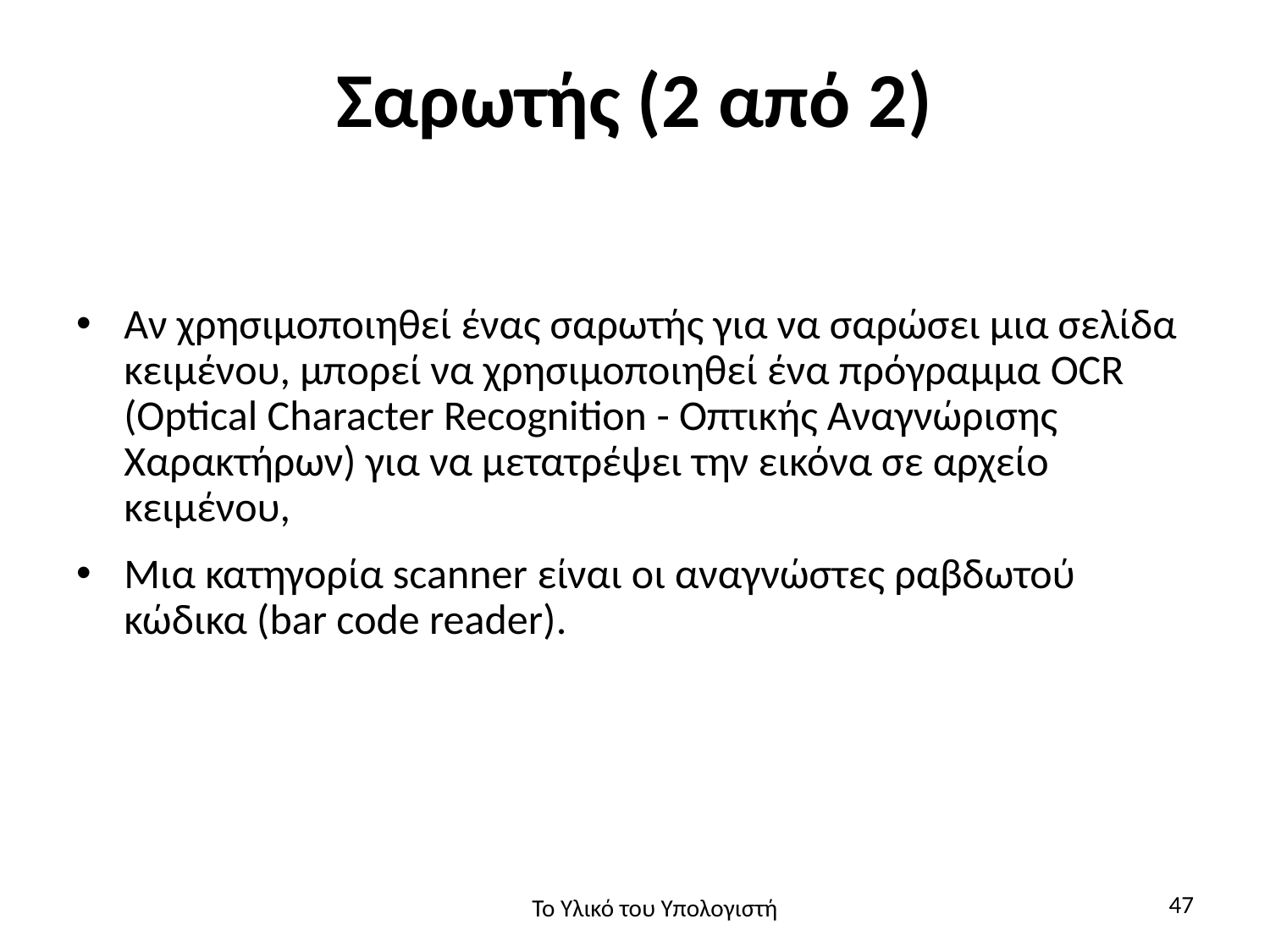

# Σαρωτής (2 από 2)
Αν χρησιμοποιηθεί ένας σαρωτής για να σαρώσει μια σελίδα κειμένου, μπορεί να χρησιμοποιηθεί ένα πρόγραμμα OCR (Optical Character Recognition - Οπτικής Αναγνώρισης Χαρακτήρων) για να μετατρέψει την εικόνα σε αρχείο κειμένου,
Μια κατηγορία scanner είναι οι αναγνώστες ραβδωτού κώδικα (bar code reader).
47
Το Υλικό του Υπολογιστή